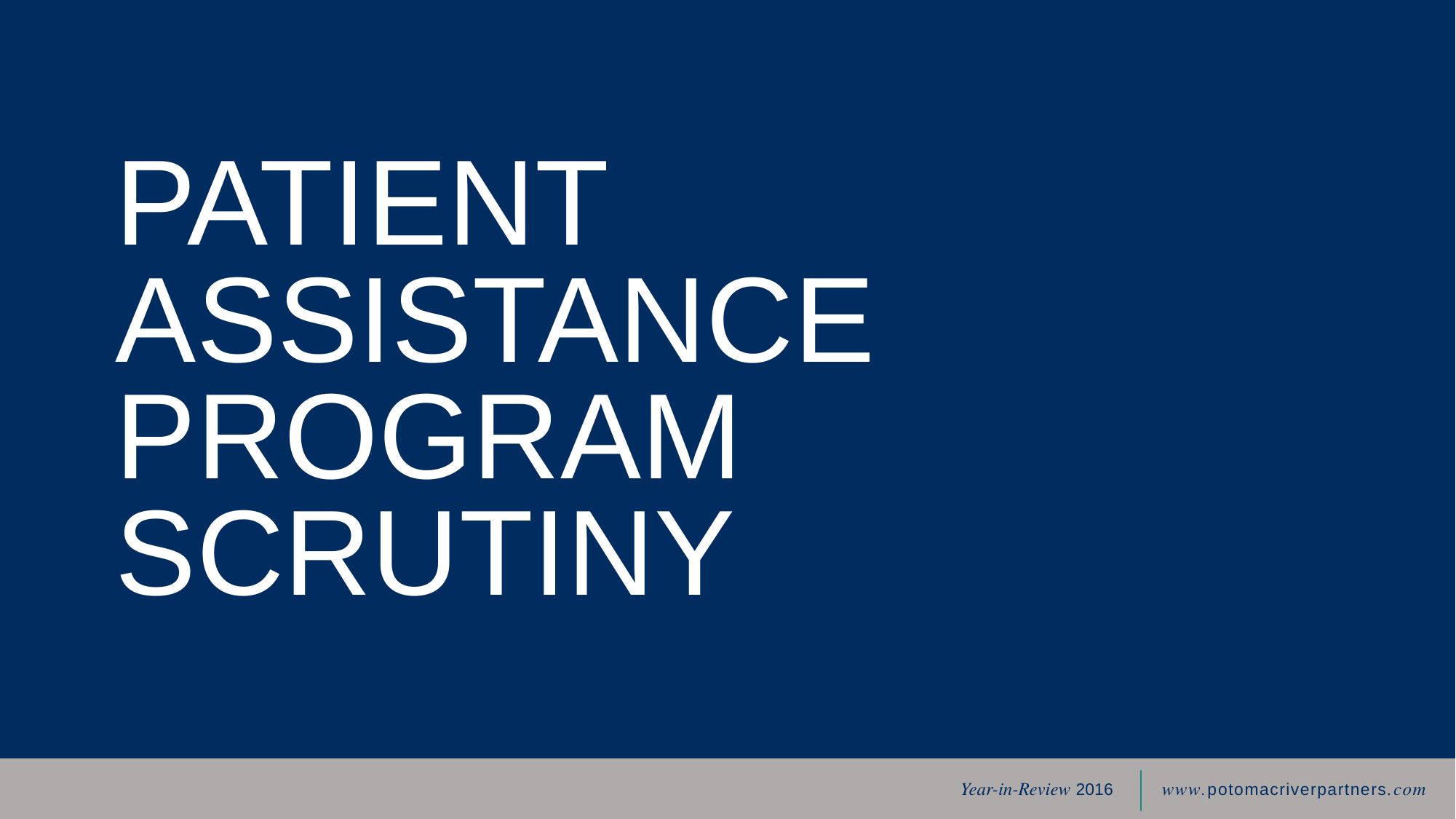

PATIENT ASSISTANCE PROGRAM SCRUTINY

Year-in-Review 2016
www.potomacriverpartners.com